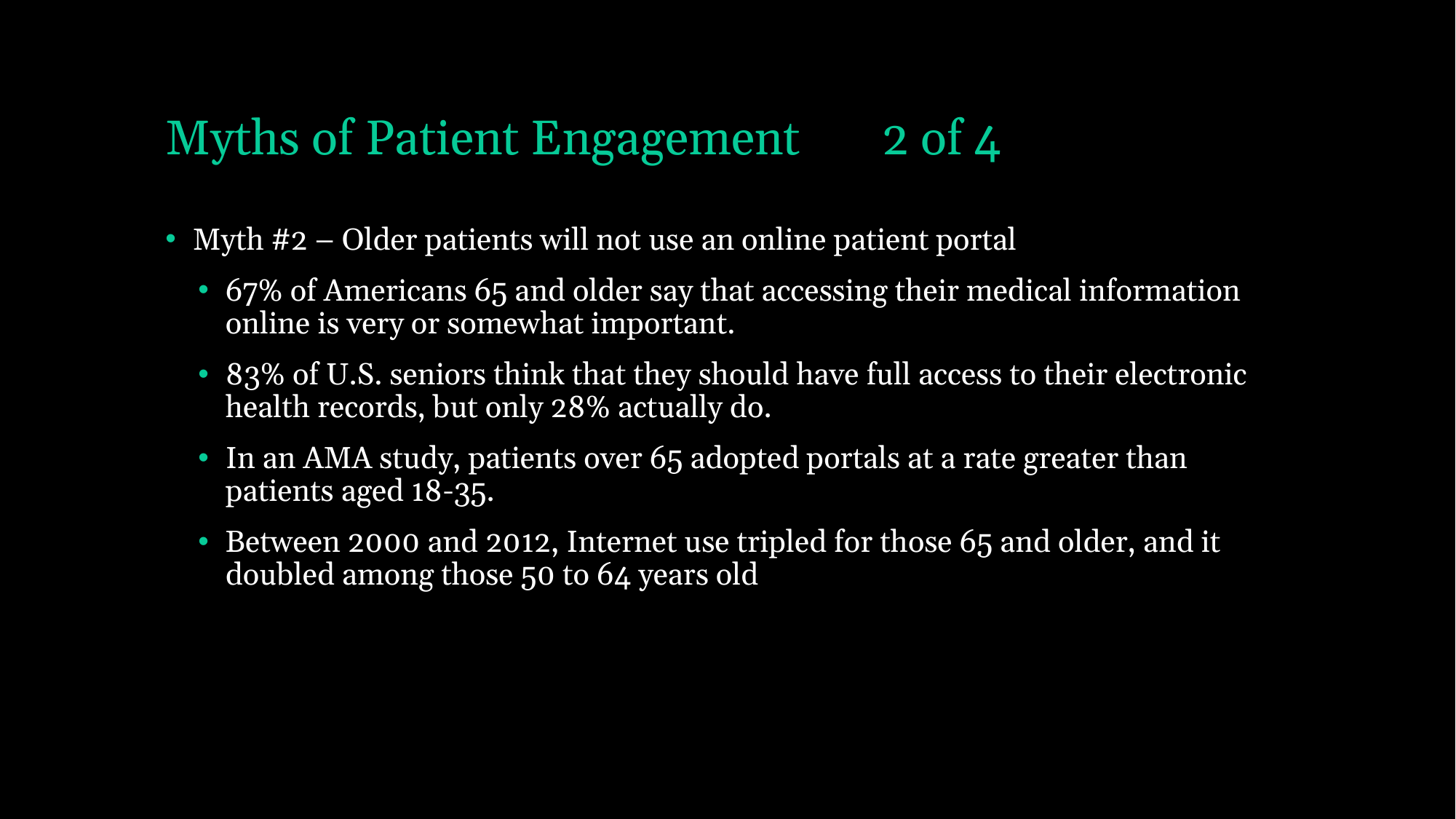

# Myths of Patient Engagement       2 of 4
Myth #2 – Older patients will not use an online patient portal
67% of Americans 65 and older say that accessing their medical information online is very or somewhat important.
83% of U.S. seniors think that they should have full access to their electronic health records, but only 28% actually do.
In an AMA study, patients over 65 adopted portals at a rate greater than patients aged 18-35.
Between 2000 and 2012, Internet use tripled for those 65 and older, and it doubled among those 50 to 64 years old